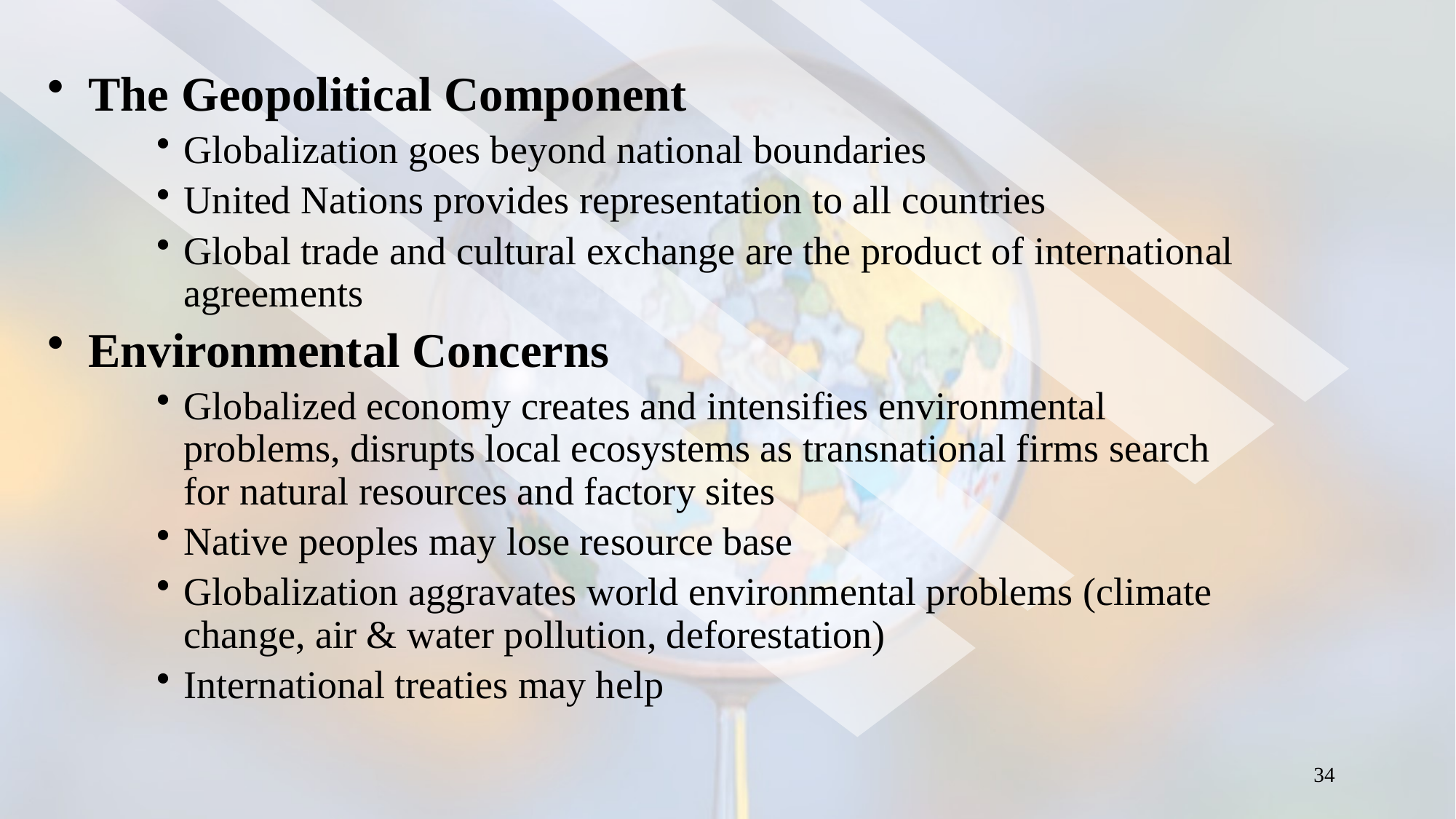

The Geopolitical Component
Globalization goes beyond national boundaries
United Nations provides representation to all countries
Global trade and cultural exchange are the product of international agreements
Environmental Concerns
Globalized economy creates and intensifies environmental problems, disrupts local ecosystems as transnational firms search for natural resources and factory sites
Native peoples may lose resource base
Globalization aggravates world environmental problems (climate change, air & water pollution, deforestation)
International treaties may help
34